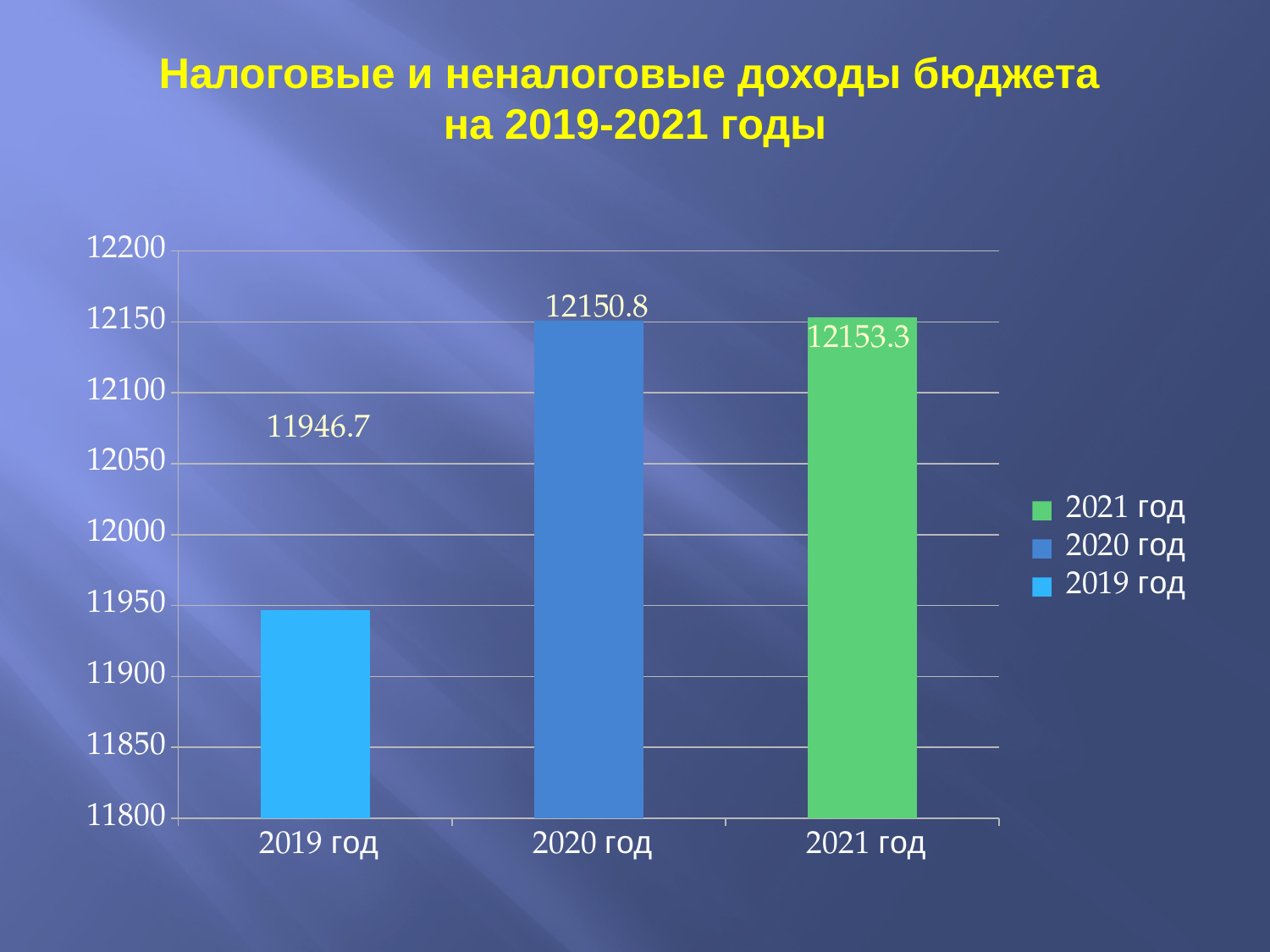

# Налоговые и неналоговые доходы бюджета на 2019-2021 годы

### Chart

| Category |  2019 год |  2020 год |  2021 год |
|---|---|---|---|
|  2019 год | 11946.7 | None | None |
|  2020 год | None | 12150.8 | None |
|  2021 год | None | None | 12153.3 |